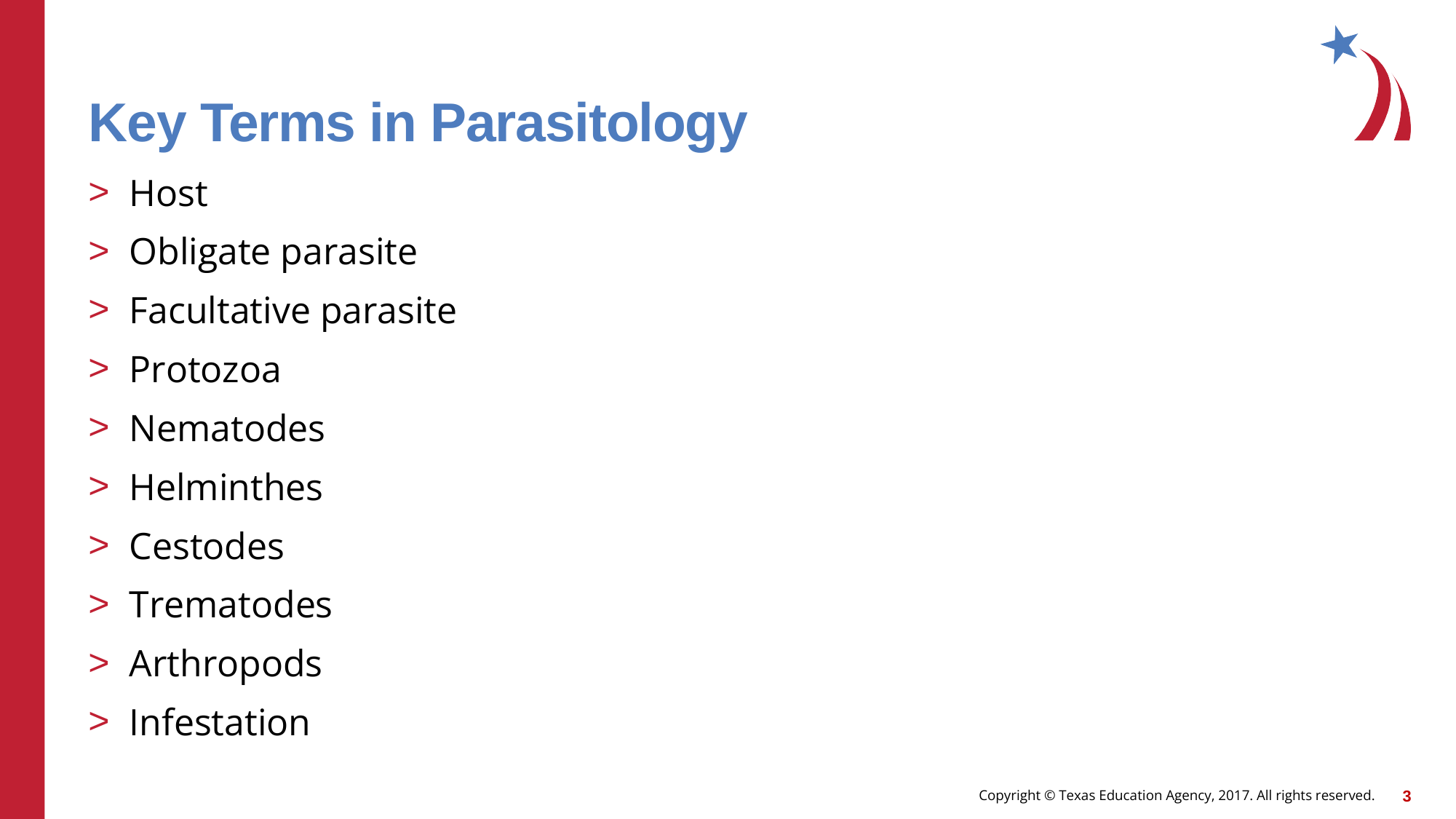

# Key Terms in Parasitology
Host
Obligate parasite
Facultative parasite
Protozoa
Nematodes
Helminthes
Cestodes
Trematodes
Arthropods
Infestation